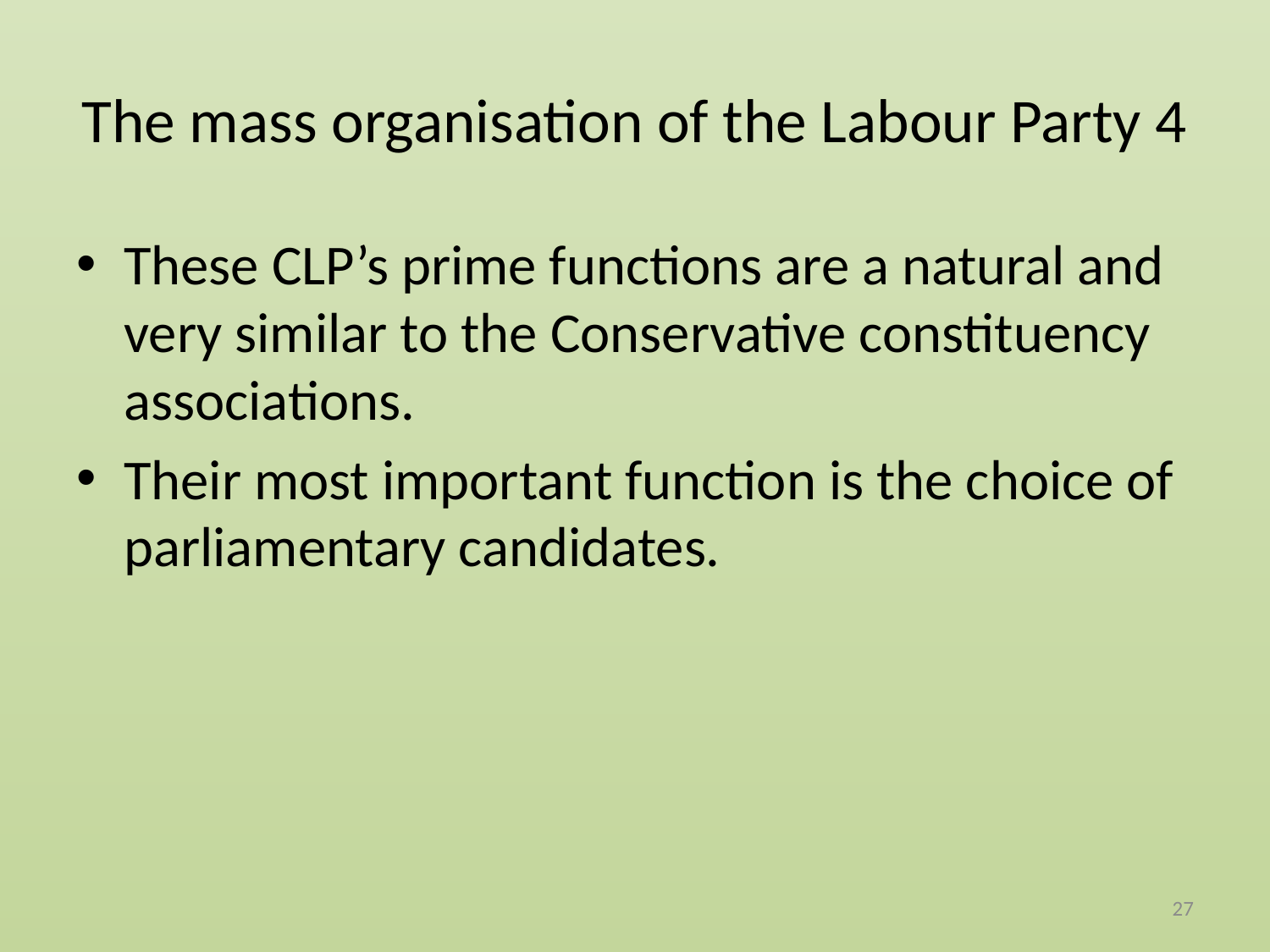

# The mass organisation of the Labour Party 4
These CLP’s prime functions are a natural and very similar to the Conservative constituency associations.
Their most important function is the choice of parliamentary candidates.
27